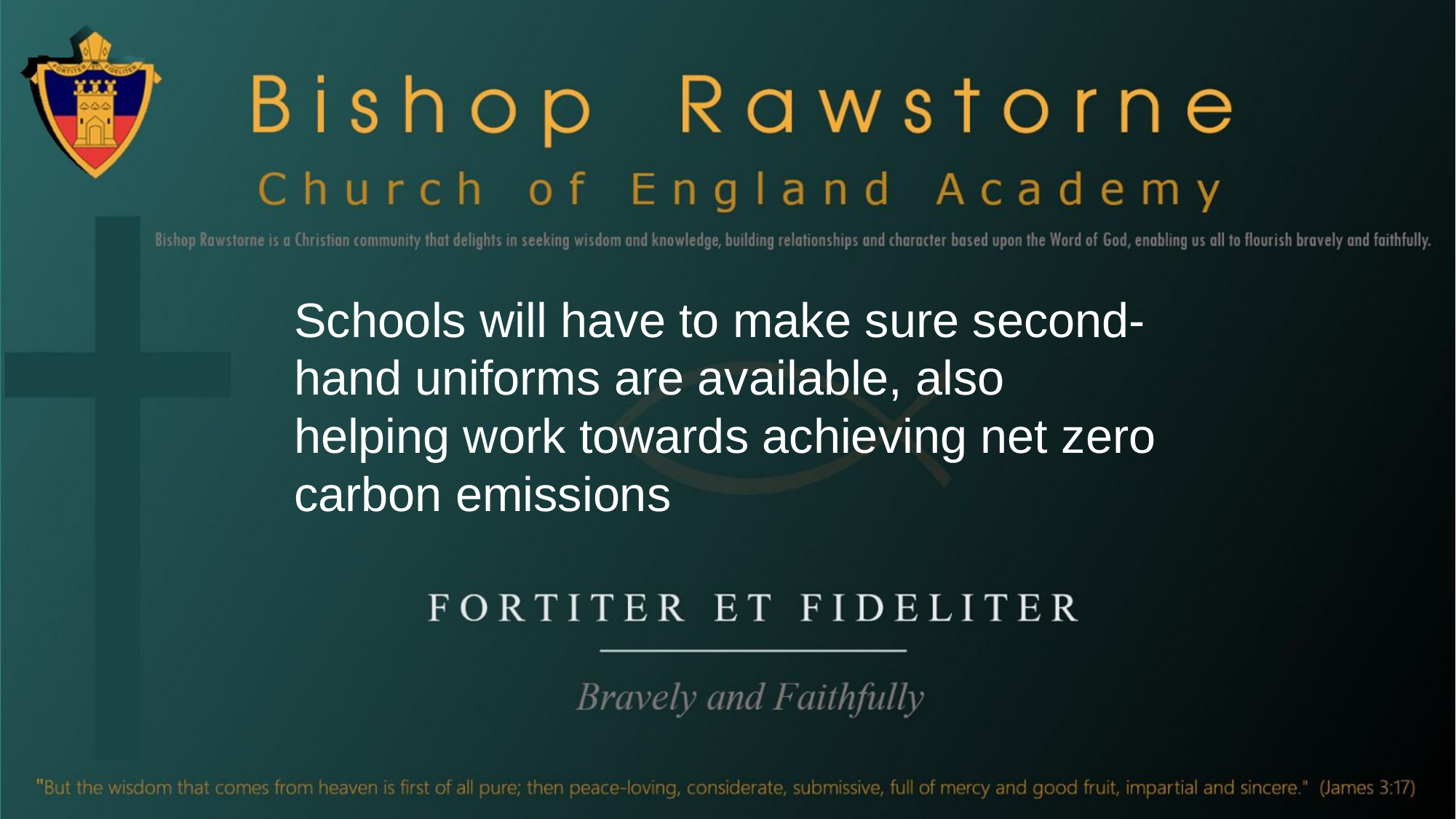

Schools will have to make sure second-hand uniforms are available, also helping work towards achieving net zero carbon emissions